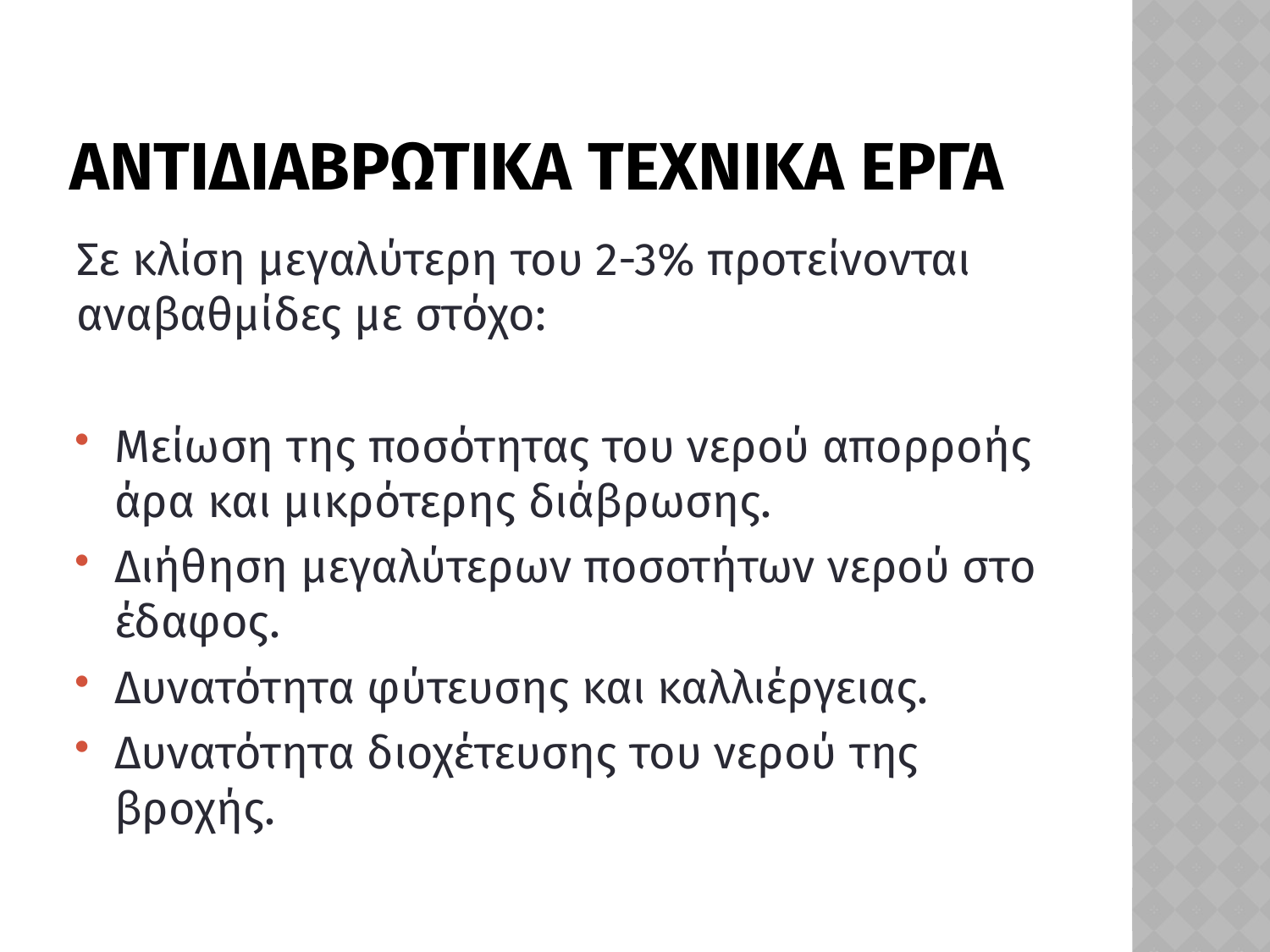

# Αντιδιαβρωτικα τεχνικα εργα
Σε κλίση μεγαλύτερη του 2-3% προτείνονται αναβαθμίδες με στόχο:

Μείωση της ποσότητας του νερού απορροής άρα και μικρότερης διάβρωσης.
Διήθηση μεγαλύτερων ποσοτήτων νερού στο έδαφος.
Δυνατότητα φύτευσης και καλλιέργειας.
Δυνατότητα διοχέτευσης του νερού της βροχής.